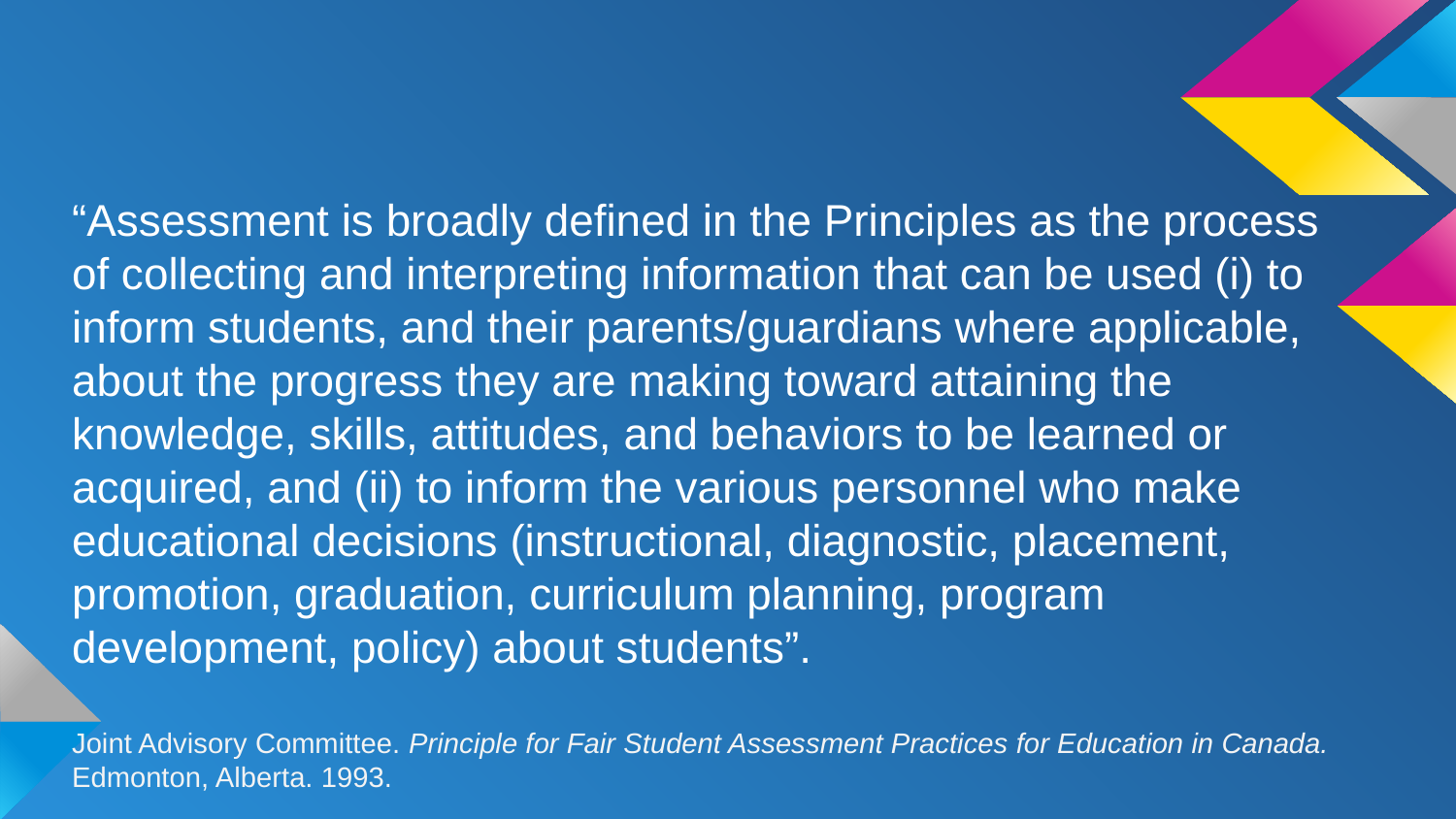

“Assessment is broadly defined in the Principles as the process of collecting and interpreting information that can be used (i) to inform students, and their parents/guardians where applicable, about the progress they are making toward attaining the knowledge, skills, attitudes, and behaviors to be learned or acquired, and (ii) to inform the various personnel who make educational decisions (instructional, diagnostic, placement, promotion, graduation, curriculum planning, program development, policy) about students”.

Joint Advisory Committee. Principle for Fair Student Assessment Practices for Education in Canada. Edmonton, Alberta. 1993.